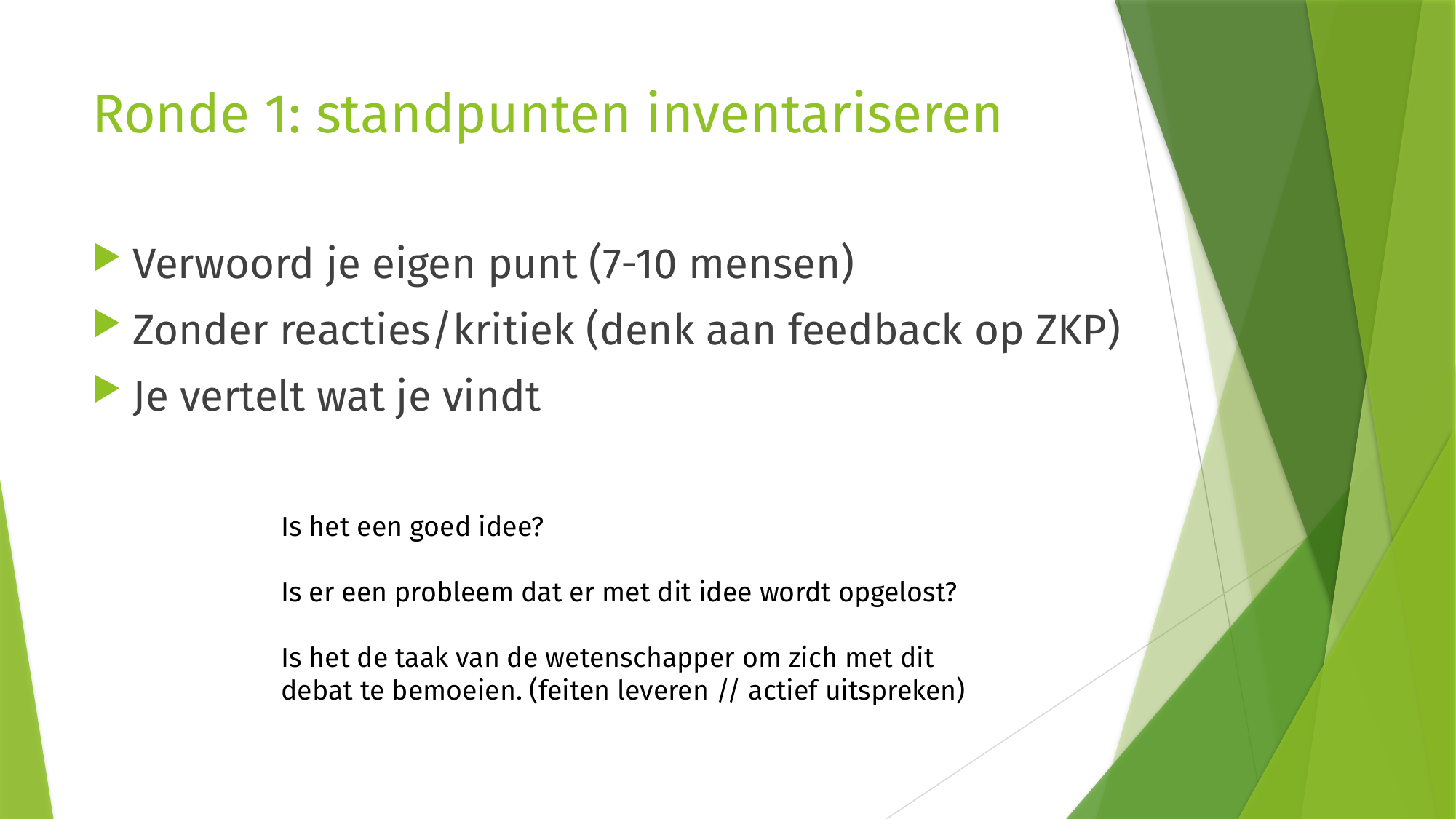

# Ronde 1: standpunten inventariseren
Verwoord je eigen punt (7-10 mensen)
Zonder reacties/kritiek (denk aan feedback op ZKP)
Je vertelt wat je vindt

Is het een goed idee?

Is er een probleem dat er met dit idee wordt opgelost?

Is het de taak van de wetenschapper om zich met dit debat te bemoeien. (feiten leveren // actief uitspreken)